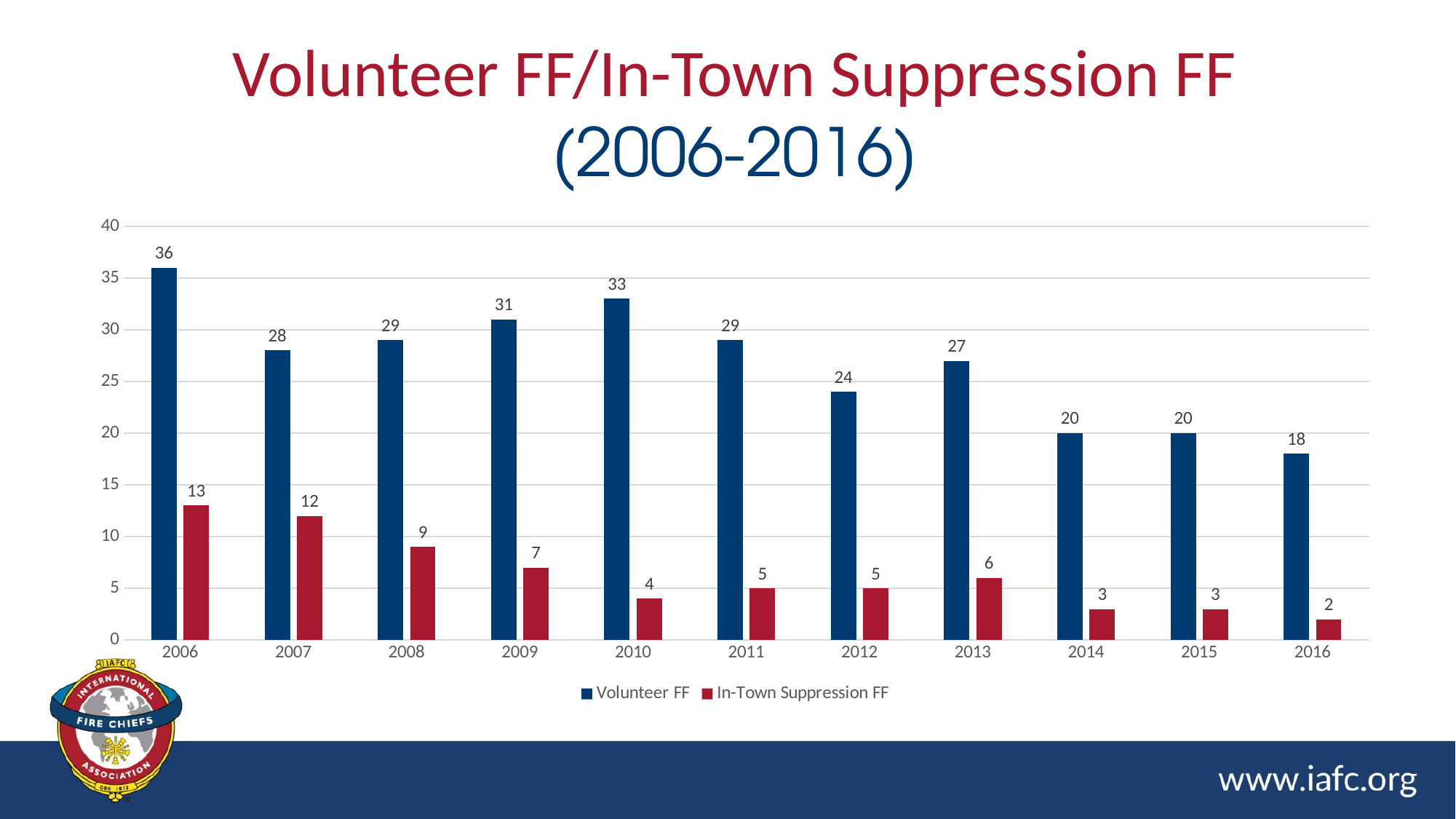

# Volunteer FF/In-Town Suppression FF (2006-2016)

### Chart

| Category | Volunteer FF | In-Town Suppression FF |
|---|---|---|
| 2006 | 36.0 | 13.0 |
| 2007 | 28.0 | 12.0 |
| 2008 | 29.0 | 9.0 |
| 2009 | 31.0 | 7.0 |
| 2010 | 33.0 | 4.0 |
| 2011 | 29.0 | 5.0 |
| 2012 | 24.0 | 5.0 |
| 2013 | 27.0 | 6.0 |
| 2014 | 20.0 | 3.0 |
| 2015 | 20.0 | 3.0 |
| 2016 | 18.0 | 2.0 |